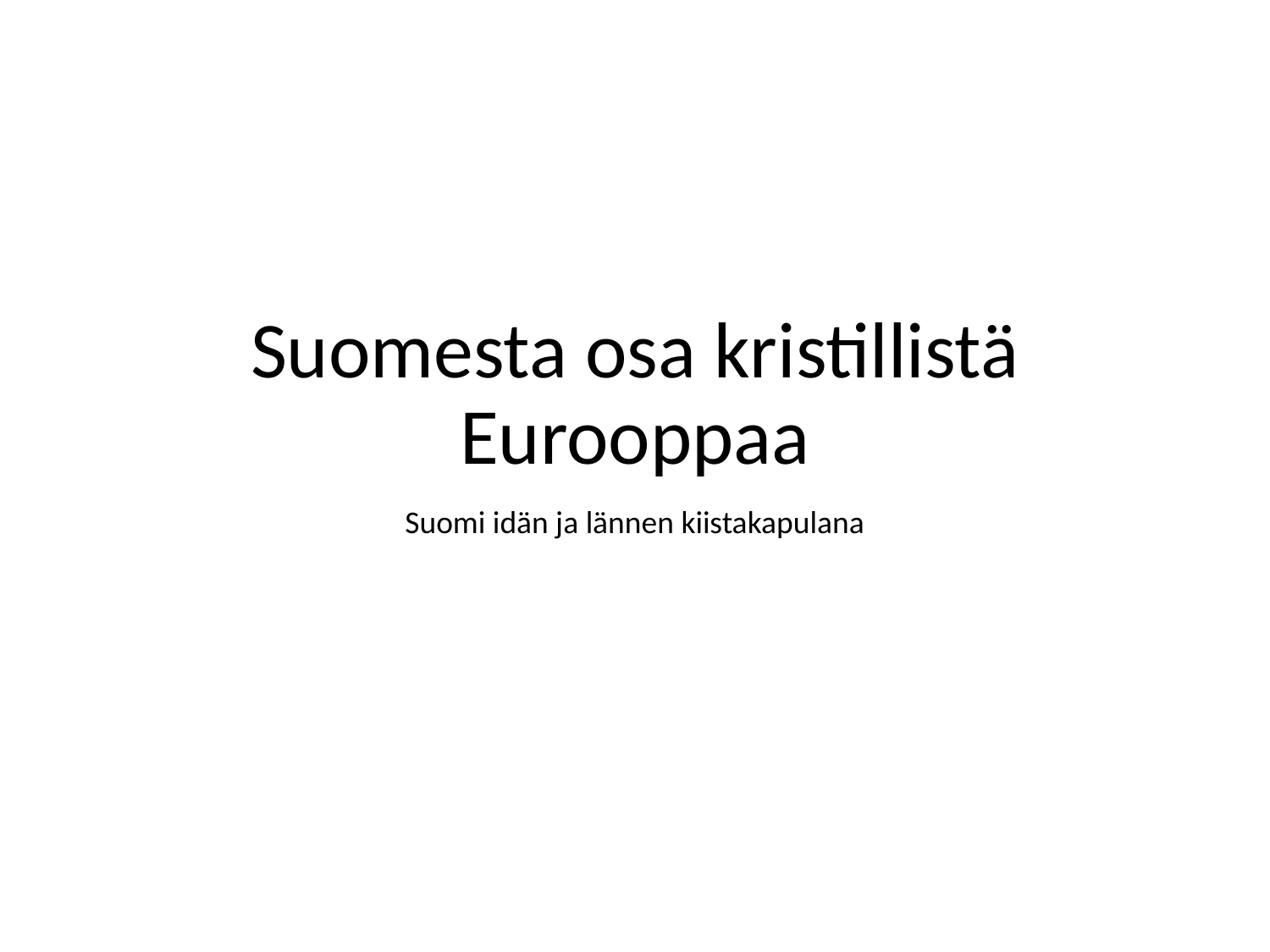

Suomesta osa kristillistä Eurooppaa
Suomi idän ja lännen kiistakapulana